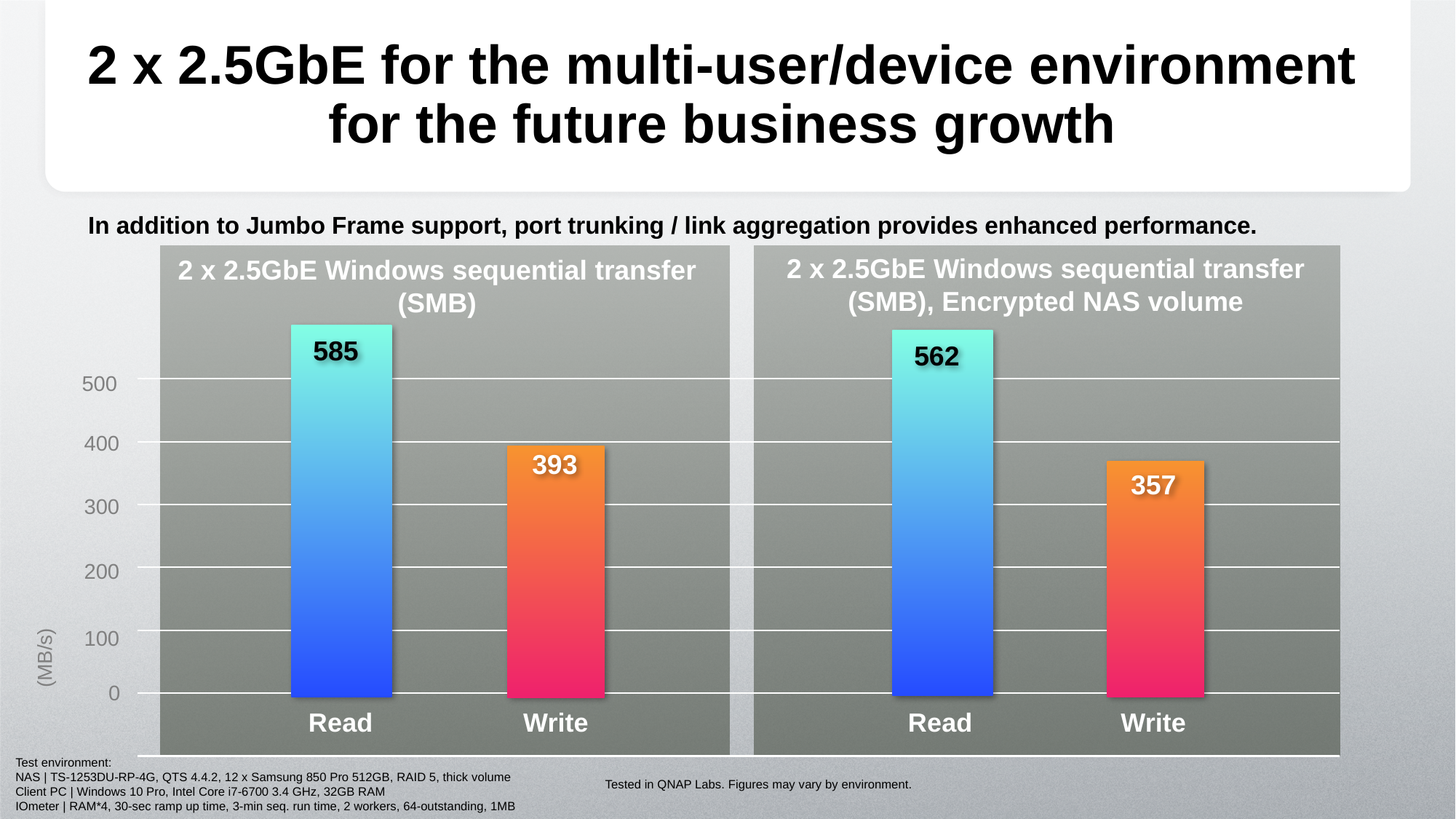

# 2 x 2.5GbE for the multi-user/device environment for the future business growth
In addition to Jumbo Frame support, port trunking / link aggregation provides enhanced performance.
2 x 2.5GbE Windows sequential transfer (SMB), Encrypted NAS volume
2 x 2.5GbE Windows sequential transfer (SMB)

585

562
500
400
300
200
100
0
393

357
(MB/s)
Read
Write
Read
Write
Test environment:
NAS | TS-1253DU-RP-4G, QTS 4.4.2, 12 x Samsung 850 Pro 512GB, RAID 5, thick volume
Client PC | Windows 10 Pro, Intel Core i7-6700 3.4 GHz, 32GB RAM
IOmeter | RAM*4, 30-sec ramp up time, 3-min seq. run time, 2 workers, 64-outstanding, 1MB
Tested in QNAP Labs. Figures may vary by environment.